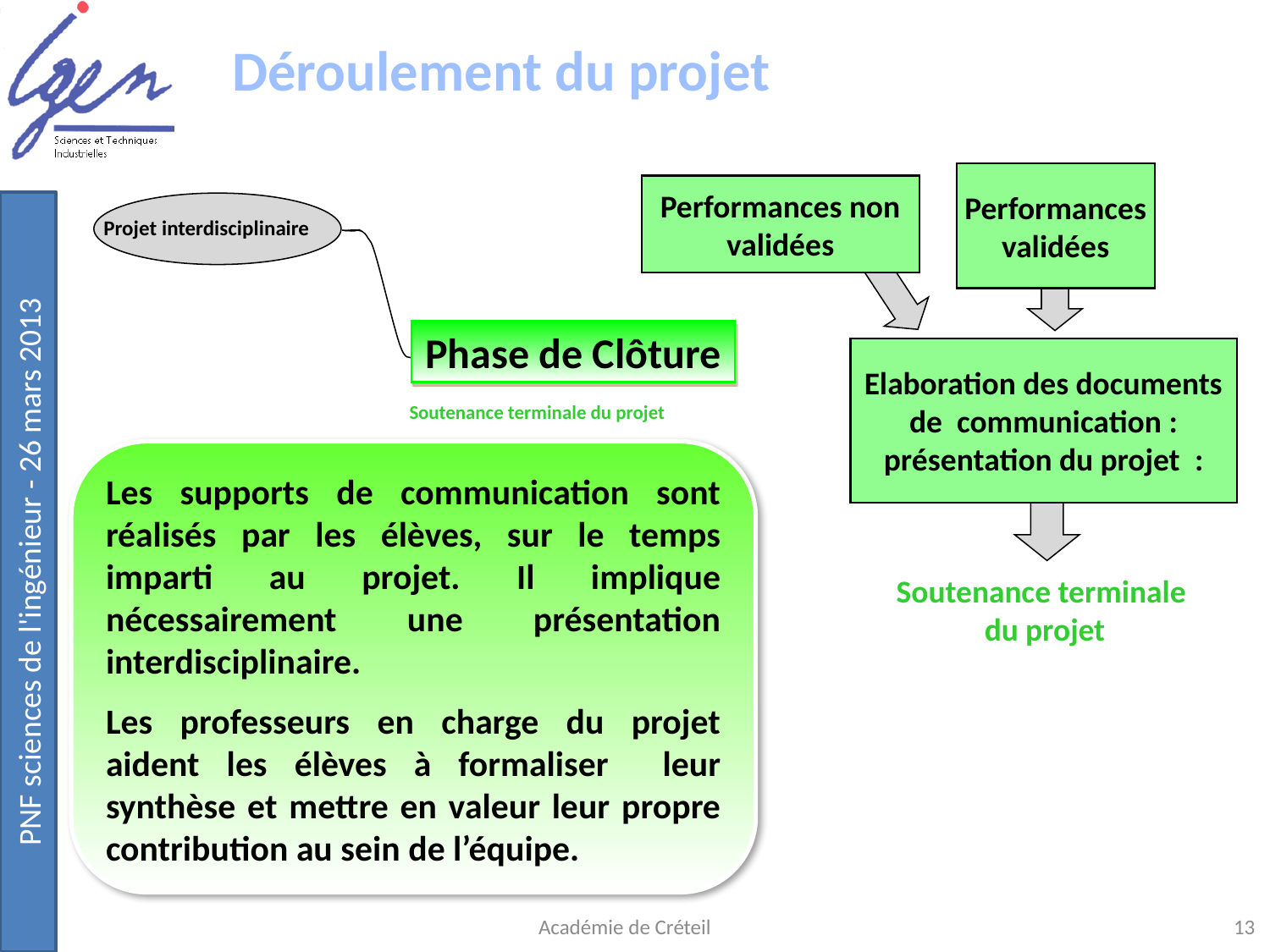

Déroulement du projet

Projet interdisciplinaire
Phase de Clôture
Soutenance terminale du projet
Performances validées
Performances non validées

Elaboration des documents de  communication : présentation du projet  :
Les supports de communication sont réalisés par les élèves, sur le temps imparti au projet. Il implique nécessairement une présentation interdisciplinaire.
Les professeurs en charge du projet aident les élèves à formaliser  leur synthèse et mettre en valeur leur propre contribution au sein de l’équipe.

Soutenance terminale
du projet
Académie de Créteil
13